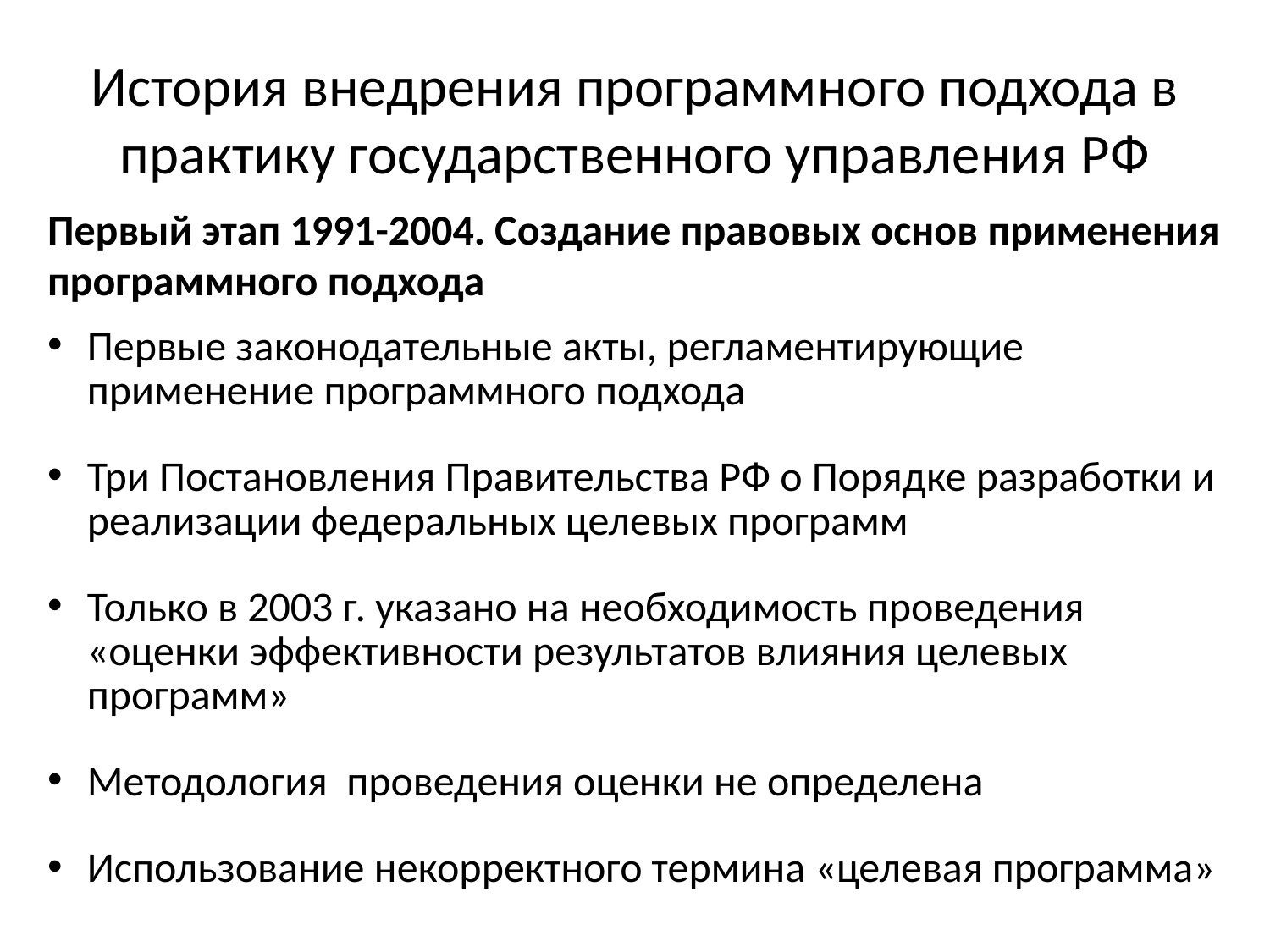

# История внедрения программного подхода в практику государственного управления РФ
Первый этап 1991-2004. Создание правовых основ применения программного подхода
Первые законодательные акты, регламентирующие применение программного подхода
Три Постановления Правительства РФ о Порядке разработки и реализации федеральных целевых программ
Только в 2003 г. указано на необходимость проведения «оценки эффективности результатов влияния целевых программ»
Методология  проведения оценки не определена
Использование некорректного термина «целевая программа»